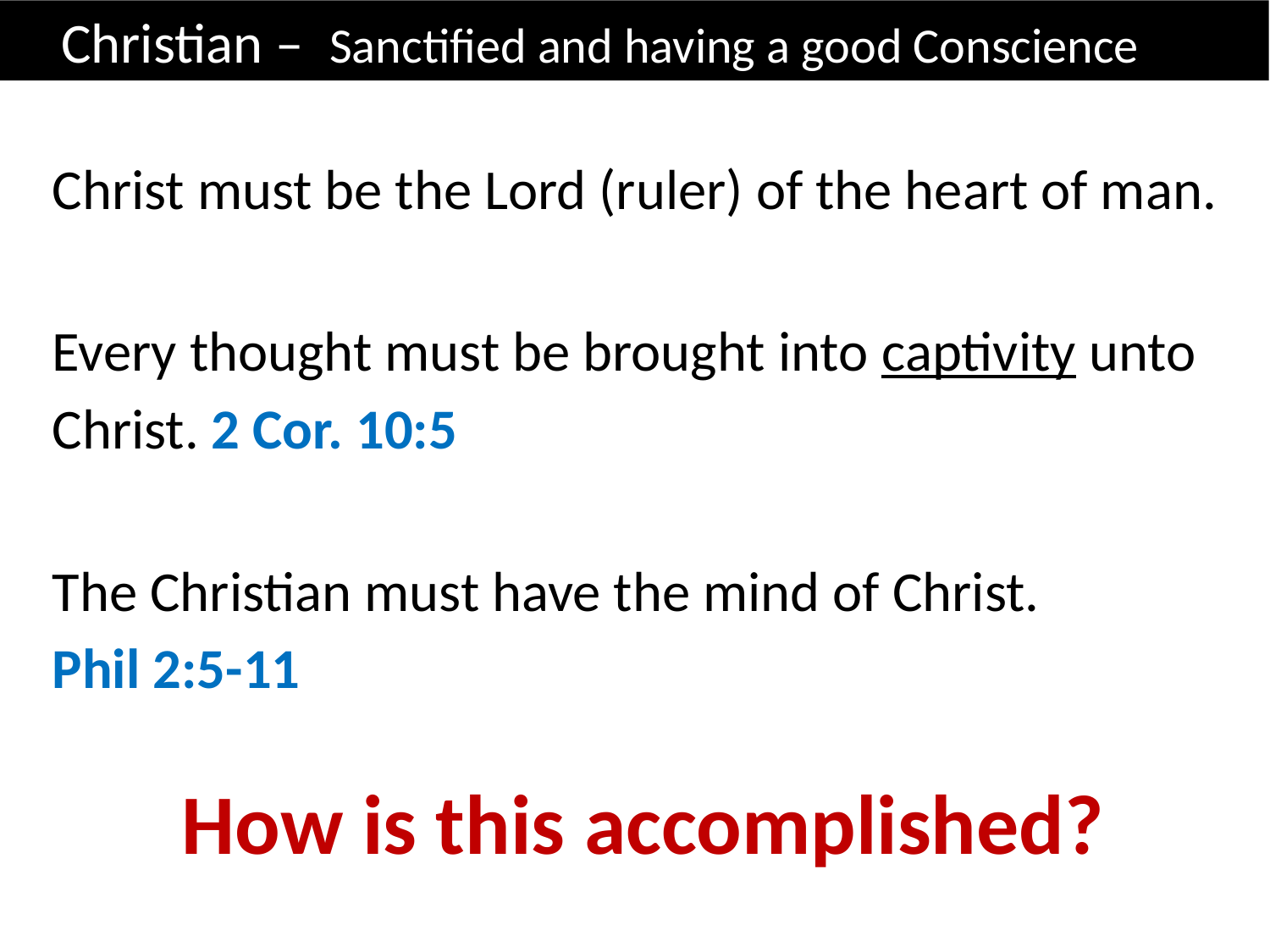

Christian –  Sanctified and having a good Conscience
Christ must be the Lord (ruler) of the heart of man.

Every thought must be brought into captivity unto Christ. 2 Cor. 10:5

The Christian must have the mind of Christ.         Phil 2:5-11

How is this accomplished?